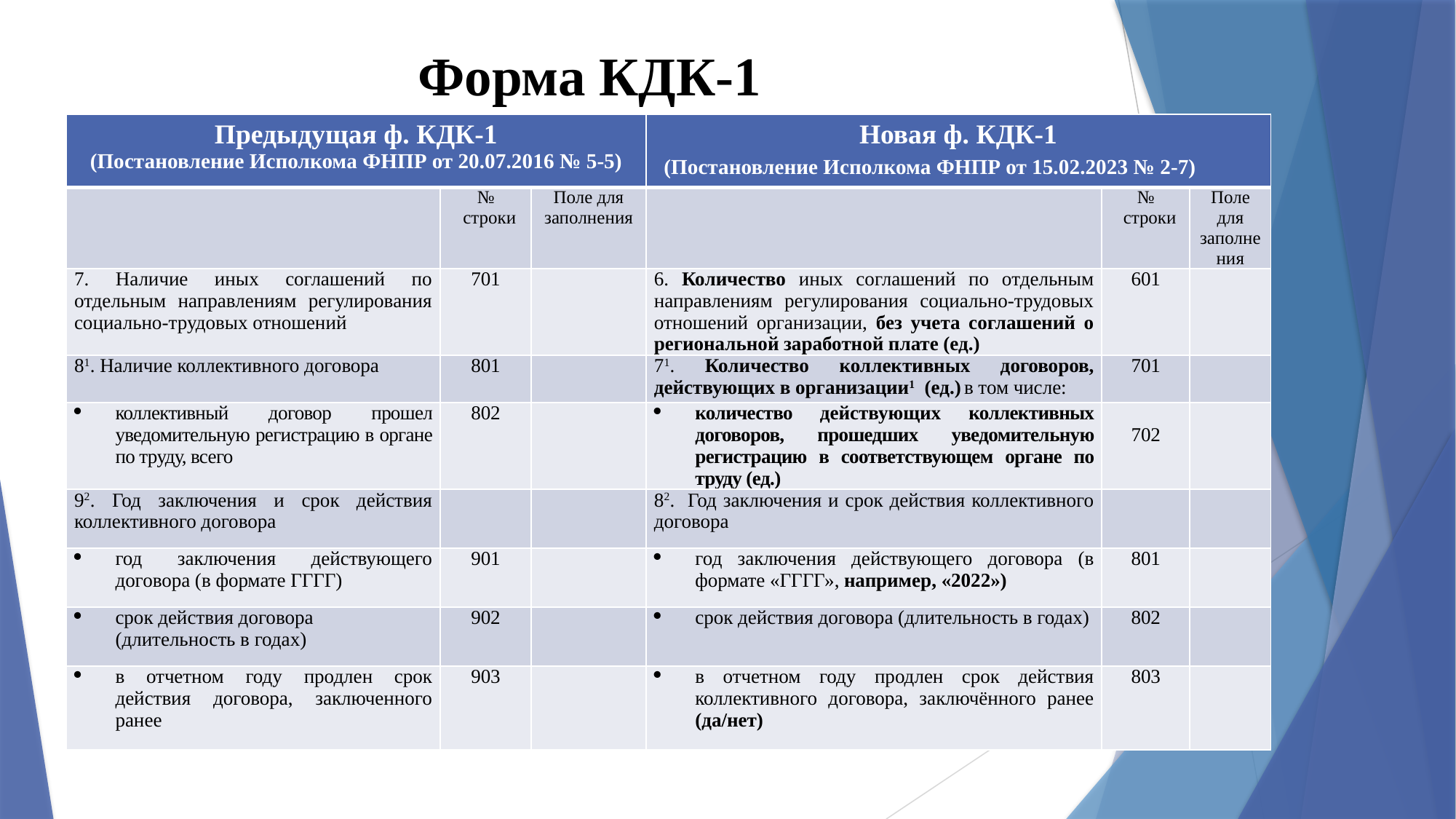

# Форма КДК-1
| Предыдущая ф. КДК-1 (Постановление Исполкома ФНПР от 20.07.2016 № 5-5) |  |  | Новая ф. КДК-1 (Постановление Исполкома ФНПР от 15.02.2023 № 2-7) |  |  |
| --- | --- | --- | --- | --- | --- |
|  | № строки | Поле для заполнения |  | № строки | Поле для заполнения |
| 7. Наличие иных соглашений по отдельным направлениям регулирования социально-трудовых отношений | 701 |  | 6. Количество иных соглашений по отдельным направлениям регулирования социально-трудовых отношений организации, без учета соглашений о региональной заработной плате (ед.) | 601 |  |
| 81. Наличие коллективного договора | 801 |  | 71. Количество коллективных договоров, действующих в организации1 (ед.) в том числе: | 701 |  |
| коллективный договор прошел уведомительную регистрацию в органе по труду, всего | 802 |  | количество действующих коллективных договоров, прошедших уведомительную регистрацию в соответствующем органе по труду (ед.) | 702 |  |
| 92. Год заключения и срок действия коллективного договора |  |  | 82. Год заключения и срок действия коллективного договора |  |  |
| год заключения действующего договора (в формате ГГГГ) | 901 |  | год заключения действующего договора (в формате «ГГГГ», например, «2022») | 801 |  |
| срок действия договора (длительность в годах) | 902 |  | срок действия договора (длительность в годах) | 802 |  |
| в отчетном году продлен срок действия договора, заключенного ранее | 903 |  | в отчетном году продлен срок действия коллективного договора, заключённого ранее (да/нет) | 803 |  |

9